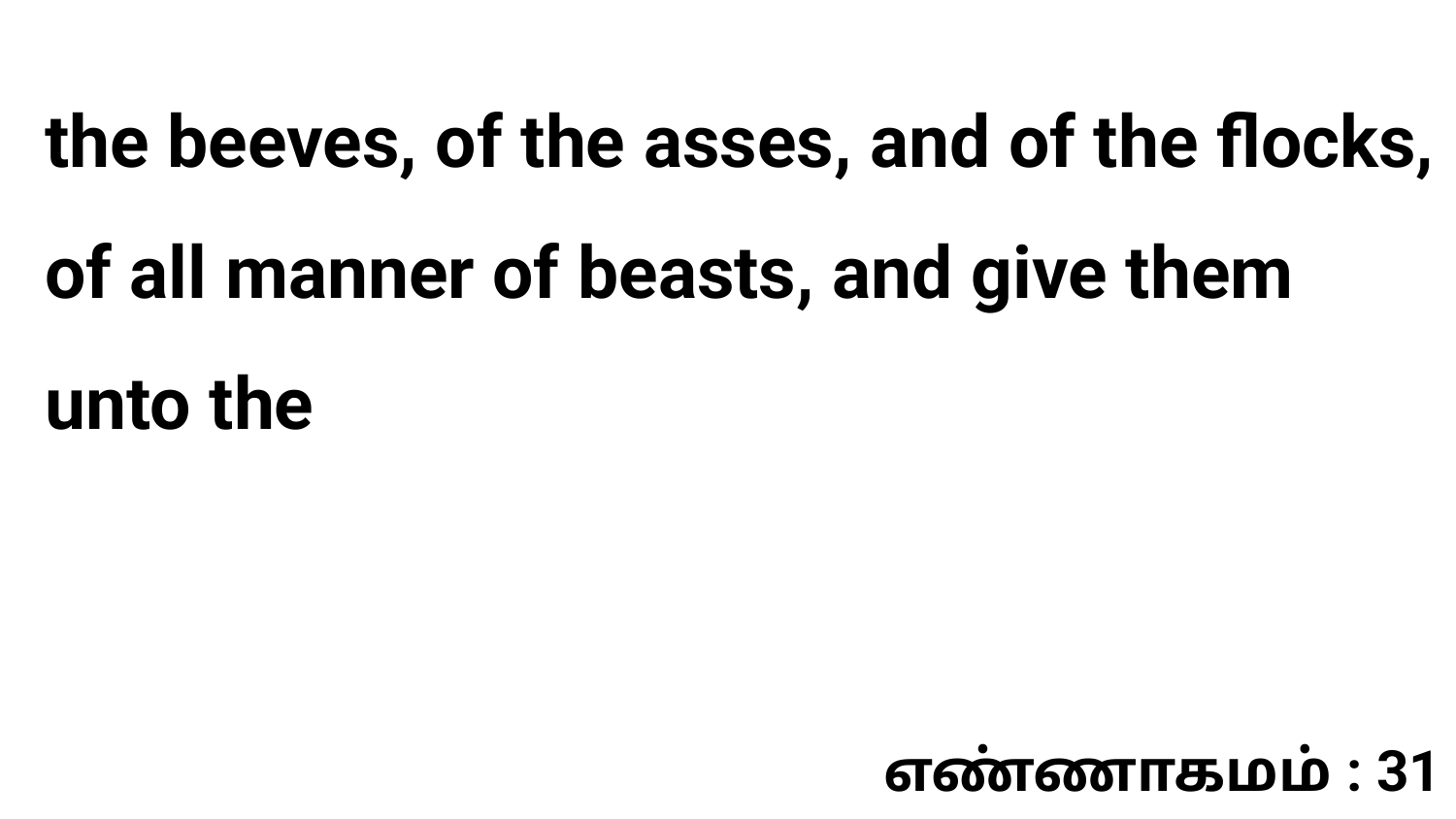

the beeves, of the asses, and of the flocks, of all manner of beasts, and give them unto the
எண்ணாகமம் : 31